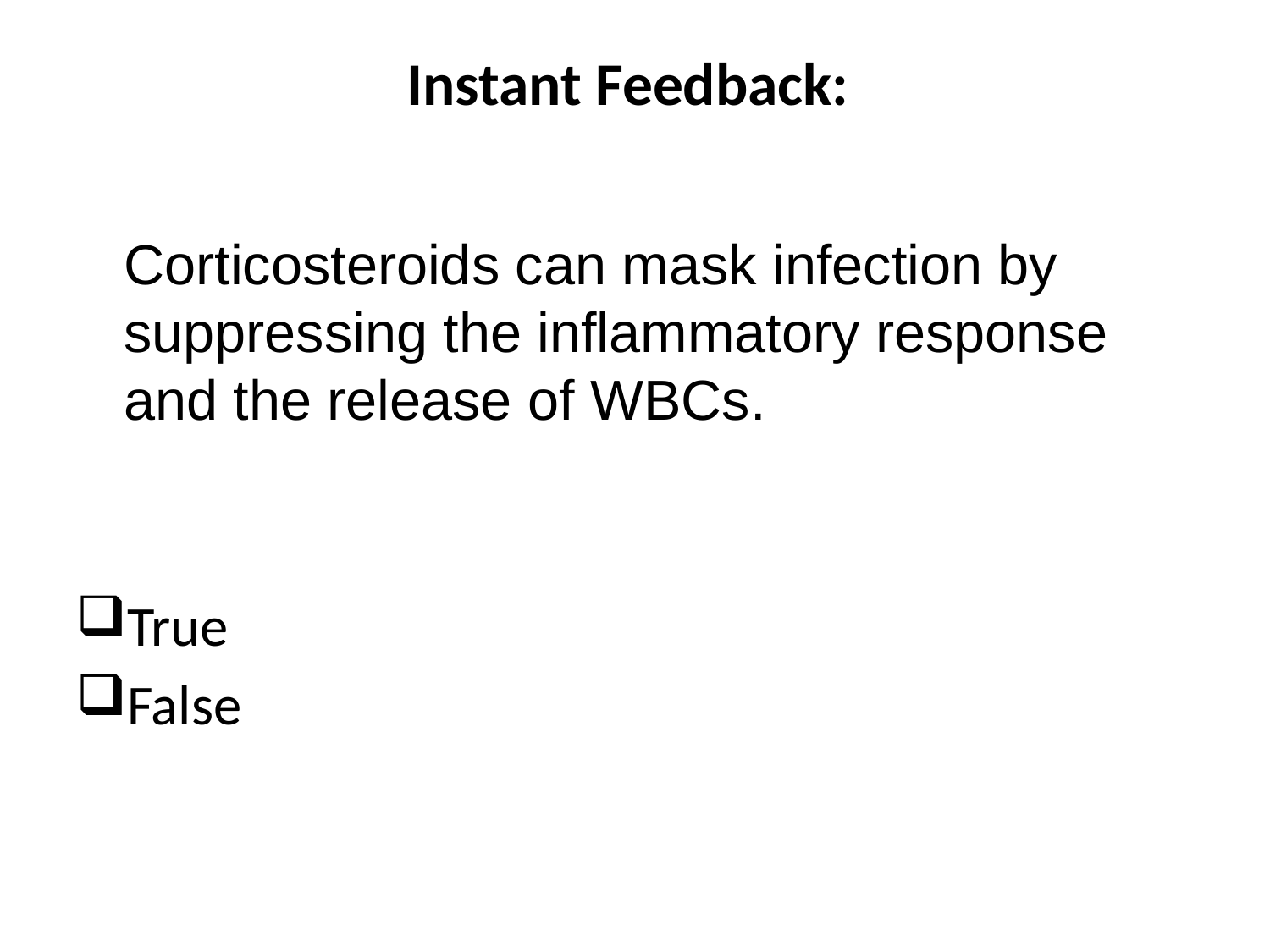

# Instant Feedback:
	Corticosteroids can mask infection by suppressing the inflammatory response and the release of WBCs.

True
False